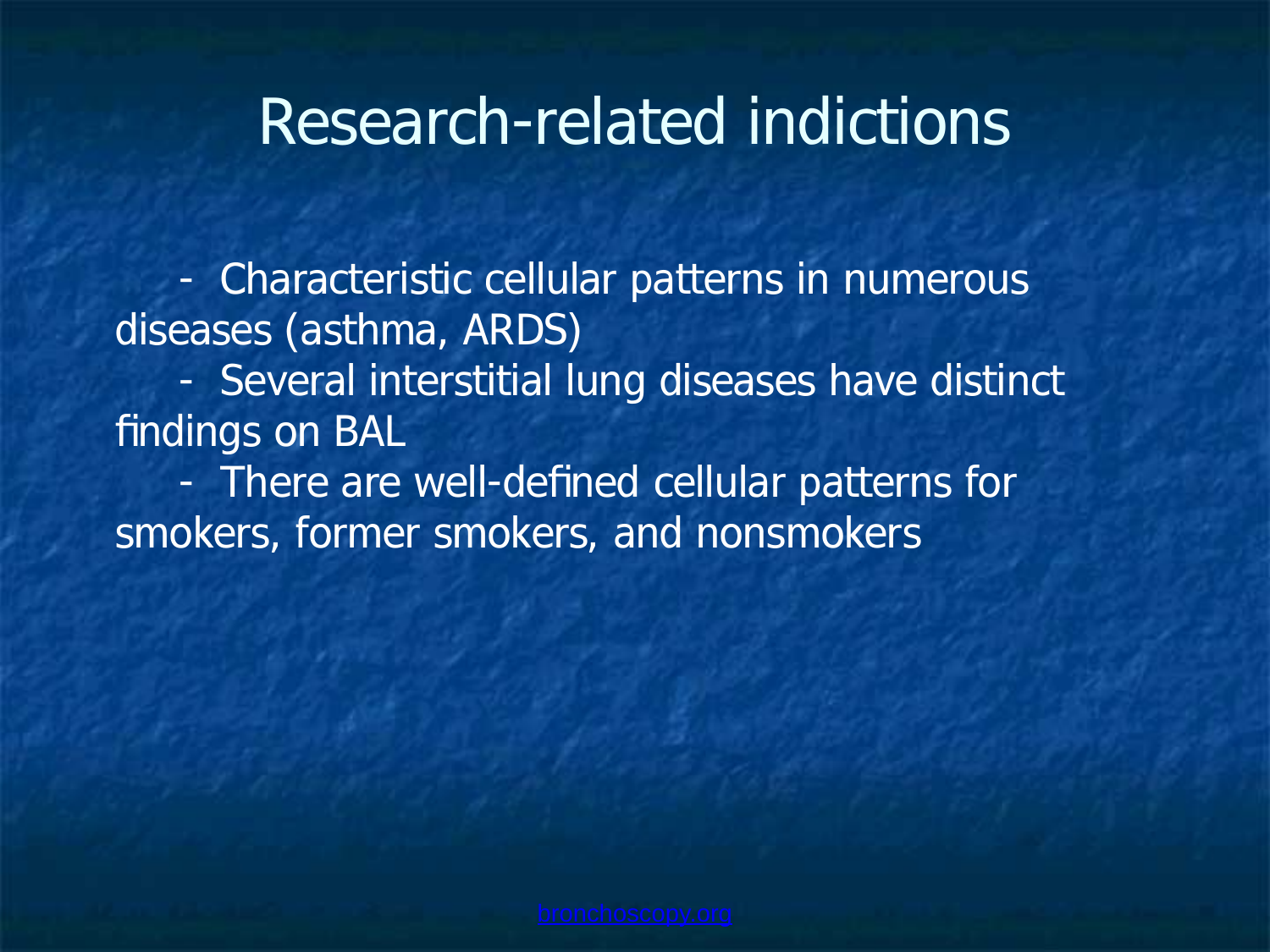

# Research-related indictions
-  Characteristic cellular patterns in numerous diseases (asthma, ARDS)
-  Several interstitial lung diseases have distinct findings on BAL
-  There are well-defined cellular patterns for smokers, former smokers, and nonsmokers
bronchoscopy.org
7